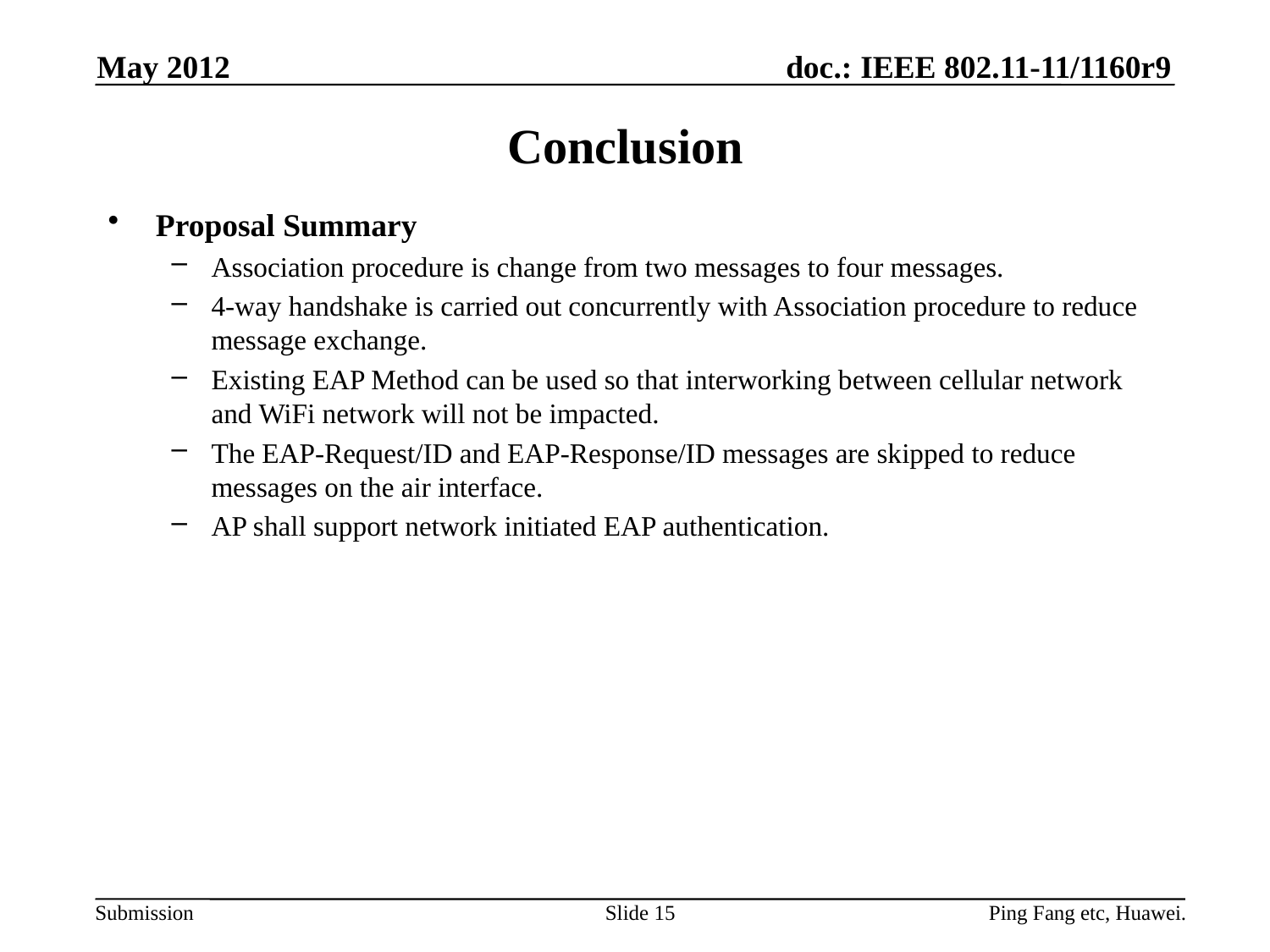

May 2012
# Conclusion
Proposal Summary
Association procedure is change from two messages to four messages.
4-way handshake is carried out concurrently with Association procedure to reduce message exchange.
Existing EAP Method can be used so that interworking between cellular network and WiFi network will not be impacted.
The EAP-Request/ID and EAP-Response/ID messages are skipped to reduce messages on the air interface.
AP shall support network initiated EAP authentication.
Slide 15
Ping Fang etc, Huawei.